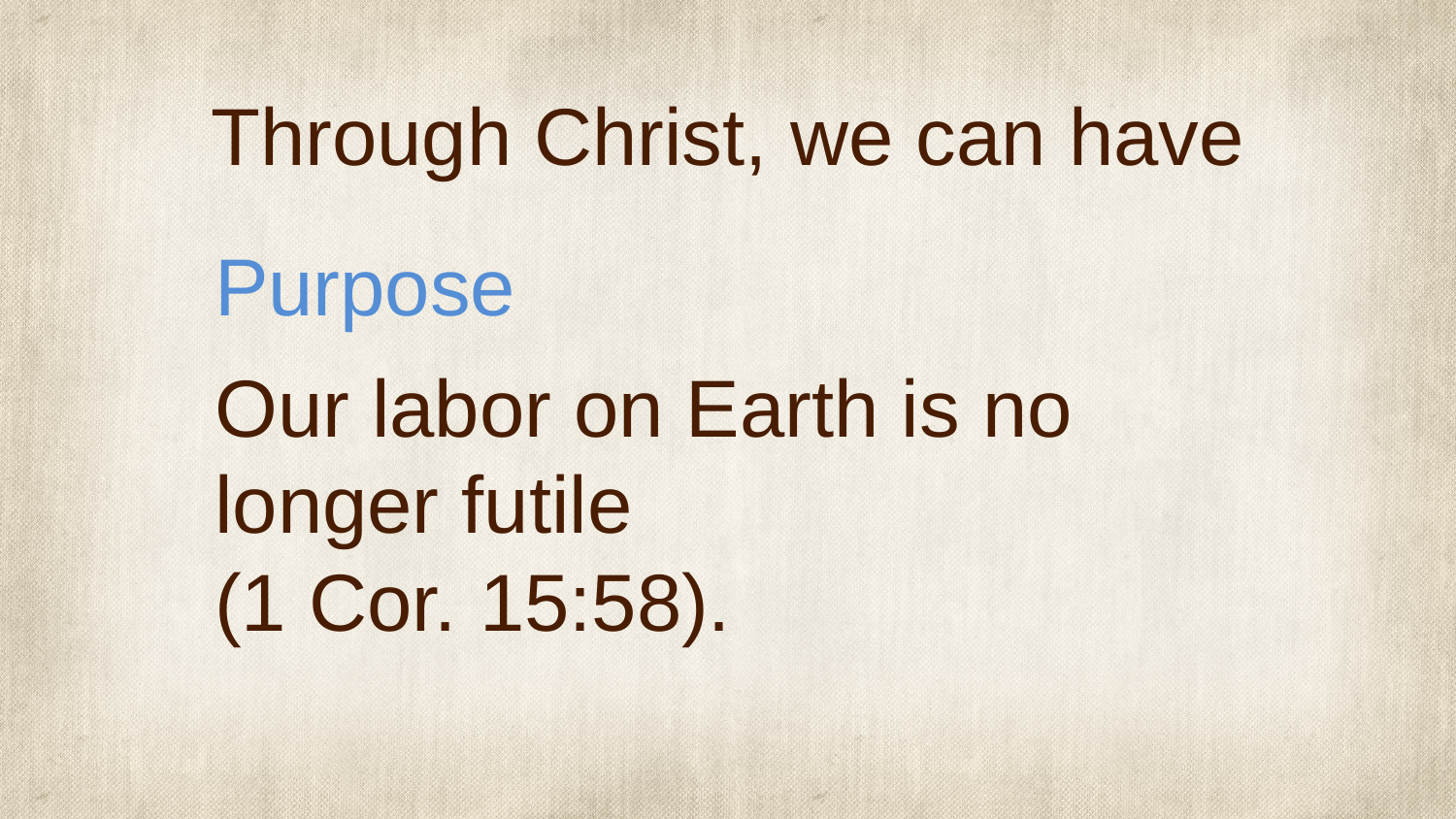

# Through Christ, we can have
Purpose
Our labor on Earth is no longer futile
(1 Cor. 15:58).